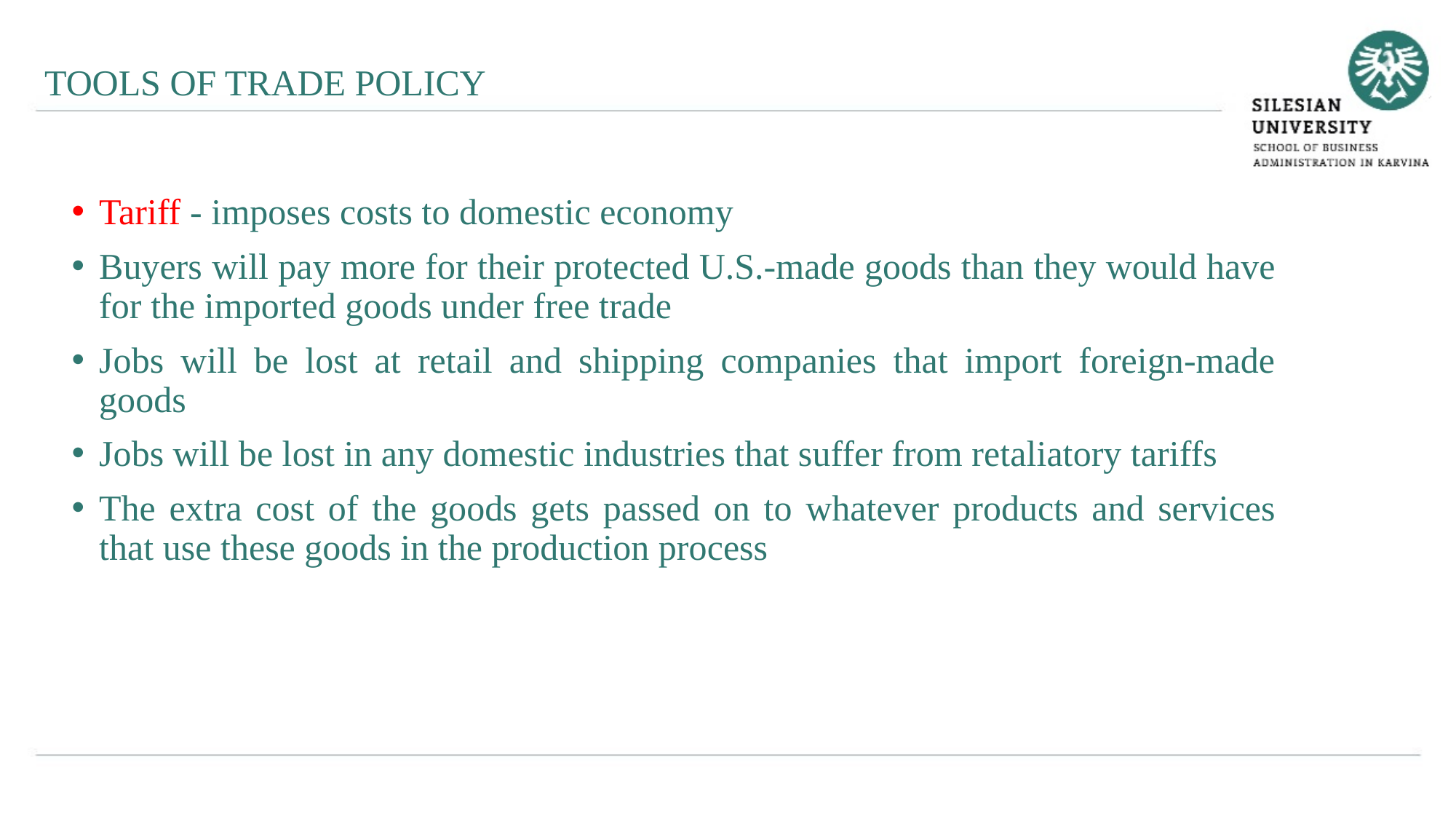

TOOLS OF TRADE POLICY
Tariff - imposes costs to domestic economy
Buyers will pay more for their protected U.S.-made goods than they would have for the imported goods under free trade
Jobs will be lost at retail and shipping companies that import foreign-made goods
Jobs will be lost in any domestic industries that suffer from retaliatory tariffs
The extra cost of the goods gets passed on to whatever products and services that use these goods in the production process